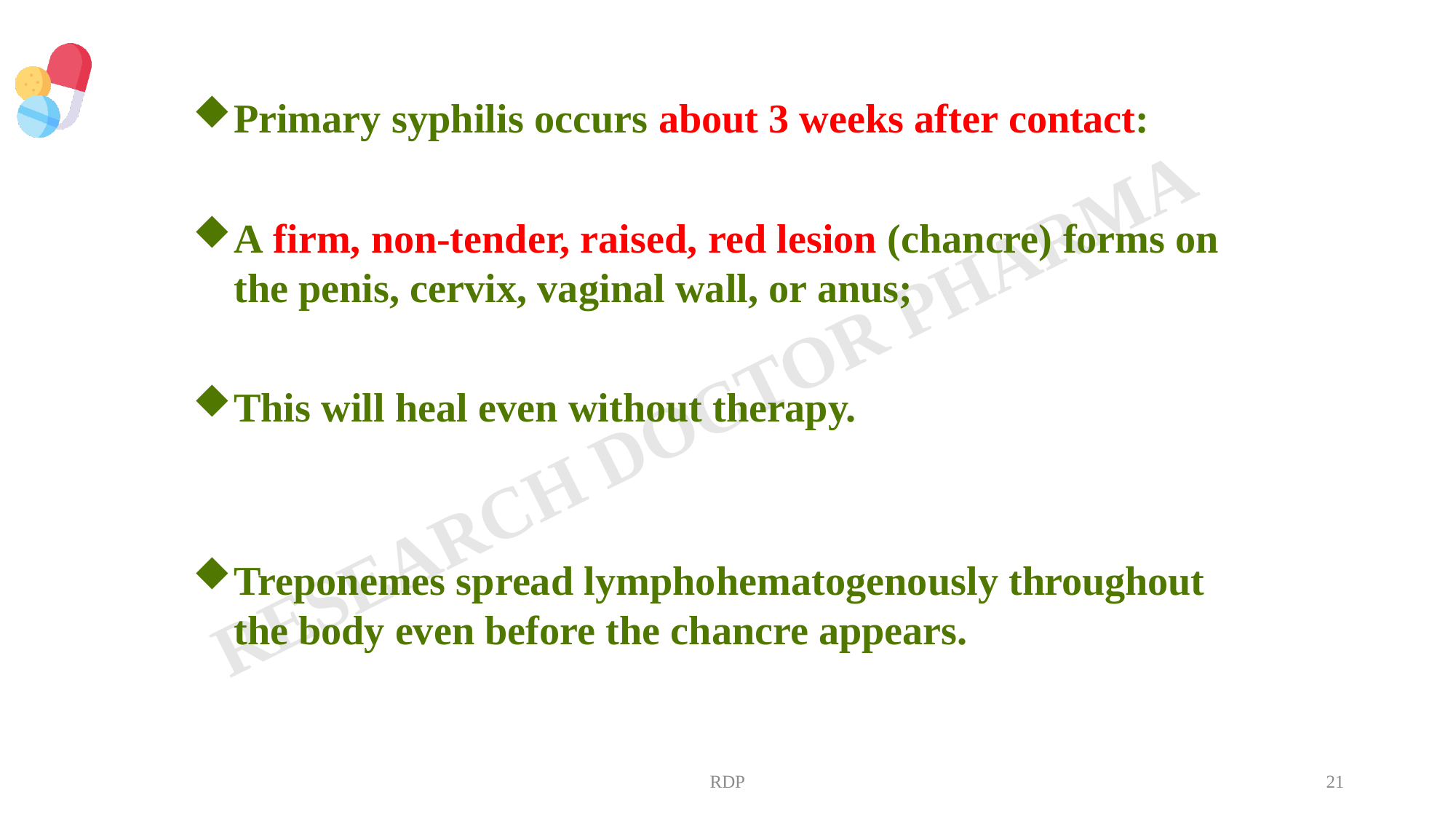

Primary syphilis occurs about 3 weeks after contact:

A firm, non-tender, raised, red lesion (chancre) forms on the penis, cervix, vaginal wall, or anus;

This will heal even without therapy.
Treponemes spread lymphohematogenously throughout the body even before the chancre appears.
RDP
21